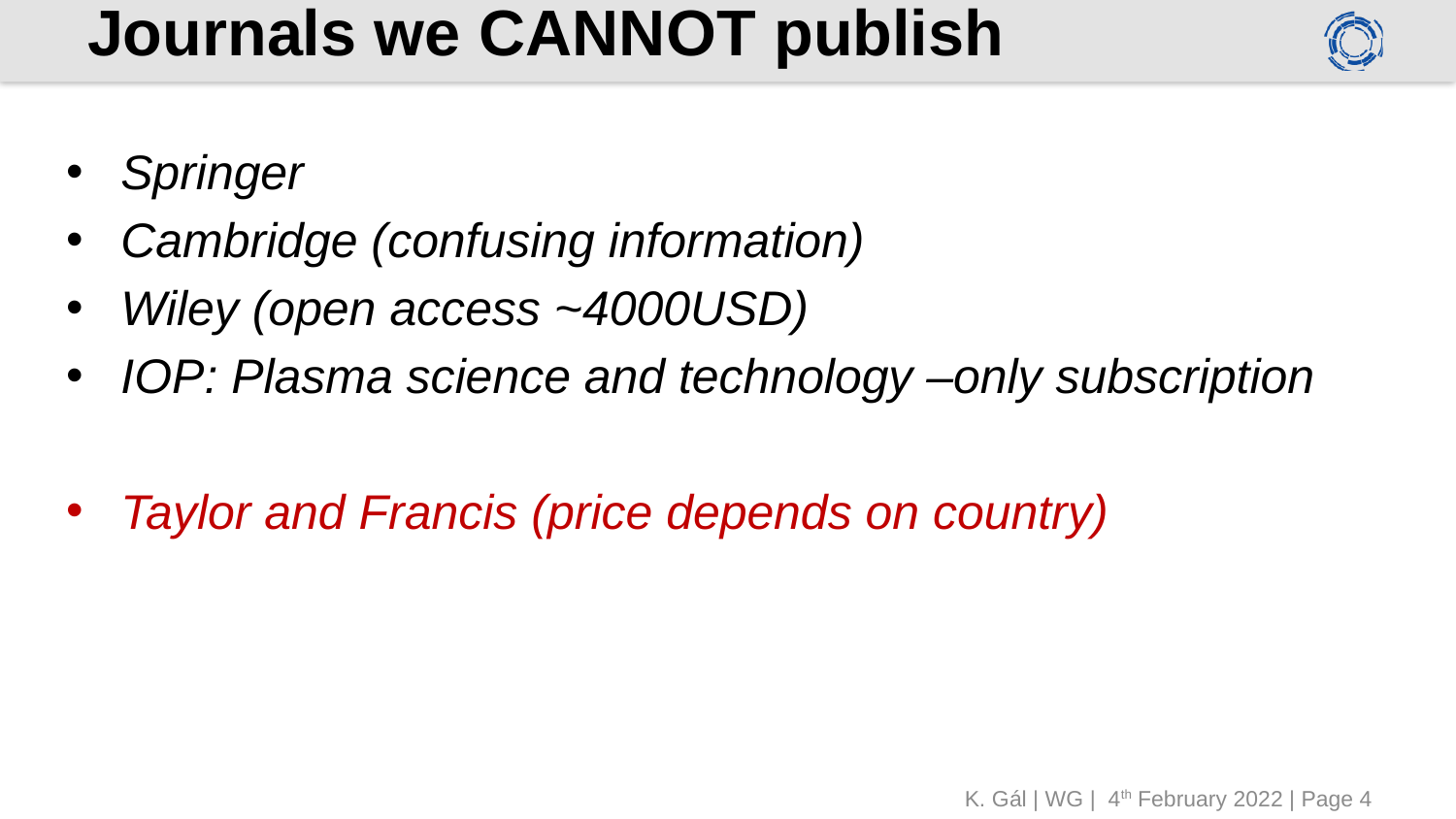

# Journals we CANNOT publish
Springer
Cambridge (confusing information)
Wiley (open access ~4000USD)
IOP: Plasma science and technology –only subscription

Taylor and Francis (price depends on country)

K. Gál | WG |  4th February 2022 | Page 4